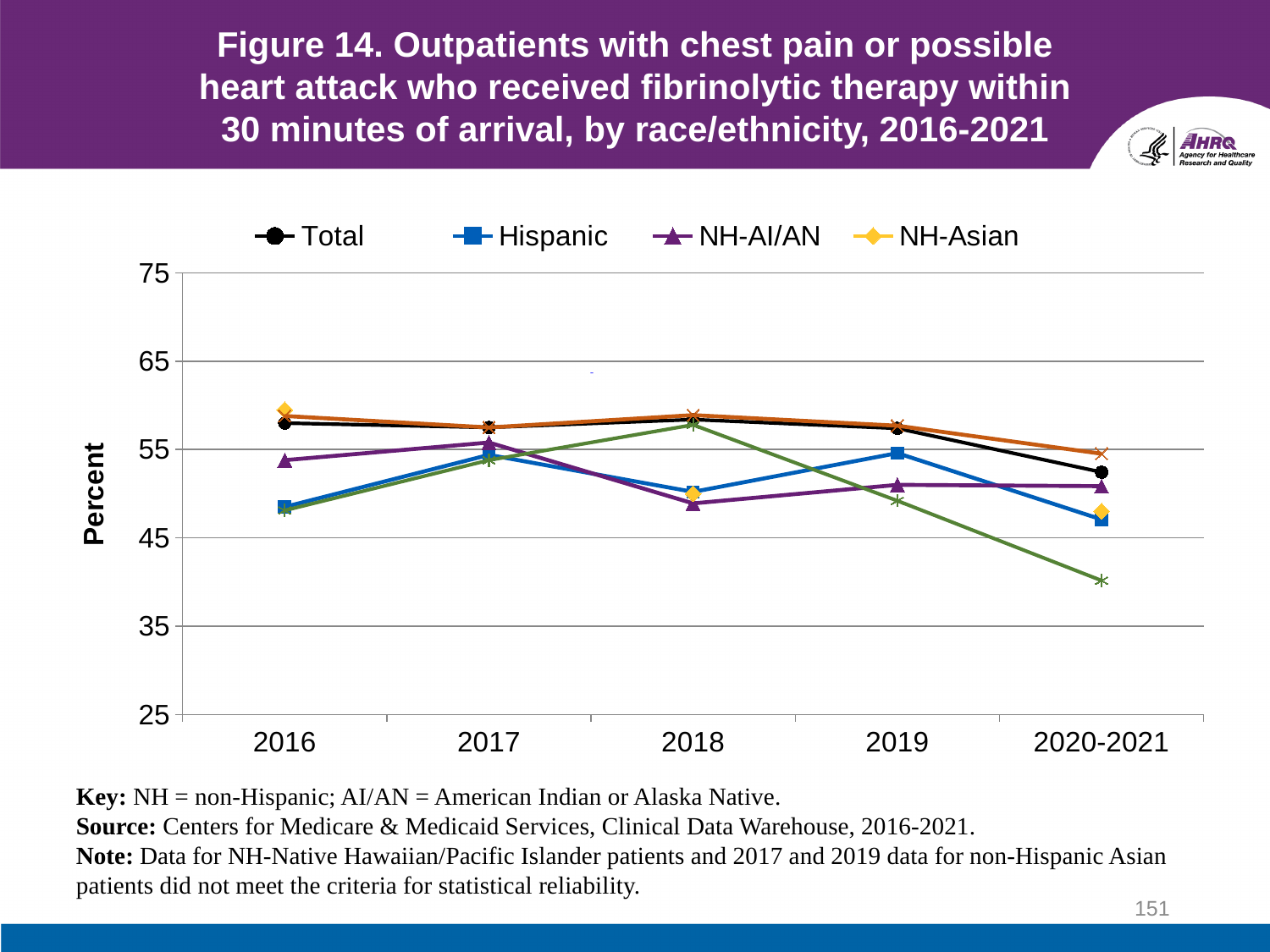

# Figure 14. Outpatients with chest pain or possible heart attack who received fibrinolytic therapy within 30 minutes of arrival, by race/ethnicity, 2016-2021

### Chart

| Category | Total | Hispanic | NH-AI/AN | NH-Asian | NH-Black | NH-White |
|---|---|---|---|---|---|---|
| 2016 | 58.0 | 48.5 | 53.8 | 59.5 | 48.1 | 58.8 |
| 2017 | 57.5 | 54.4 | 55.8 | None | 53.8 | 57.5 |
| 2018 | 58.4 | 50.2 | 48.9 | 50.0 | 57.8 | 58.9 |
| 2019 | 57.4 | 54.6 | 51.0 | None | 49.2 | 57.7 |
| 2020-2021 | 52.44 | 47.08 | 50.85 | 48.0 | 40.16 | 54.53 |
Key: NH = non-Hispanic; AI/AN = American Indian or Alaska Native.
Source: Centers for Medicare & Medicaid Services, Clinical Data Warehouse, 2016-2021.
Note: Data for NH-Native Hawaiian/Pacific Islander patients and 2017 and 2019 data for non-Hispanic Asian patients did not meet the criteria for statistical reliability.
151